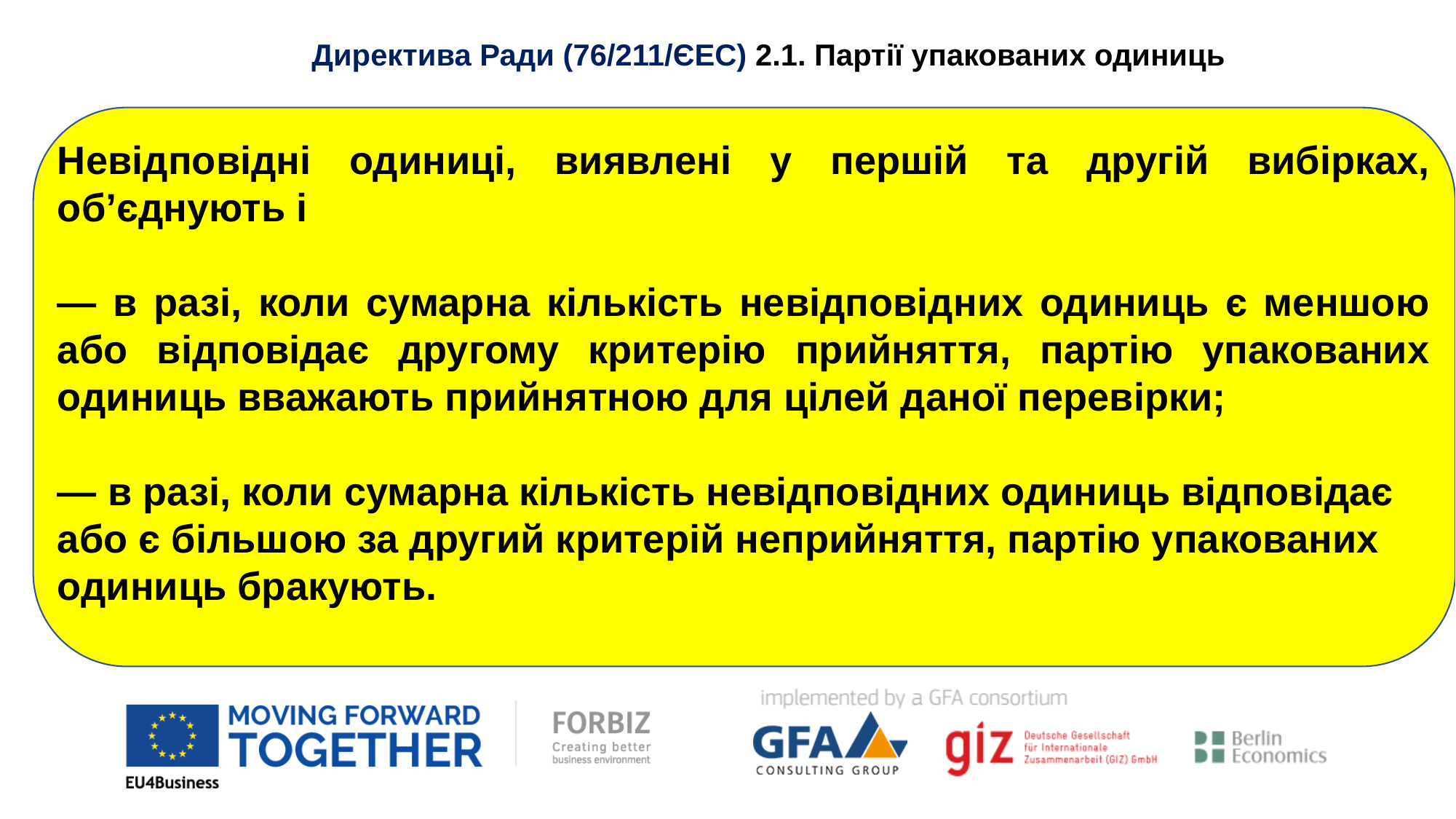

Директива Ради (76/211/ЄEC) 2.1. Партії упакованих одиниць

Невідповідні одиниці, виявлені у першій та другій вибірках, об’єднують і

— в разі, коли сумарна кількість невідповідних одиниць є меншою або відповідає другому критерію прийняття, партію упакованих одиниць вважають прийнятною для цілей даної перевірки;

— в разі, коли сумарна кількість невідповідних одиниць відповідає або є більшою за другий критерій неприйняття, партію упакованих одиниць бракують.